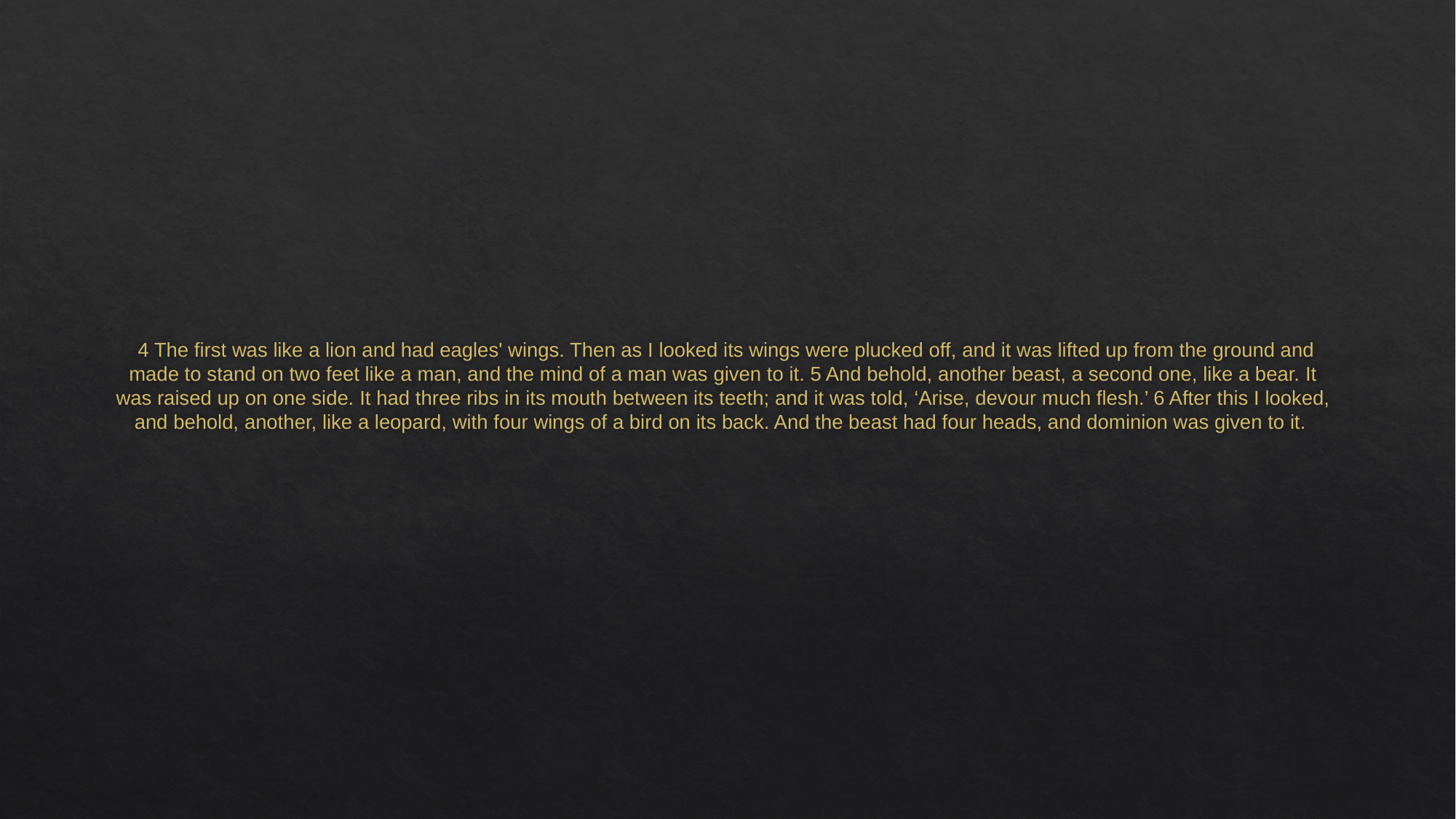

# 4 The first was like a lion and had eagles' wings. Then as I looked its wings were plucked off, and it was lifted up from the ground and made to stand on two feet like a man, and the mind of a man was given to it. 5 And behold, another beast, a second one, like a bear. It was raised up on one side. It had three ribs in its mouth between its teeth; and it was told, ‘Arise, devour much flesh.’ 6 After this I looked, and behold, another, like a leopard, with four wings of a bird on its back. And the beast had four heads, and dominion was given to it.